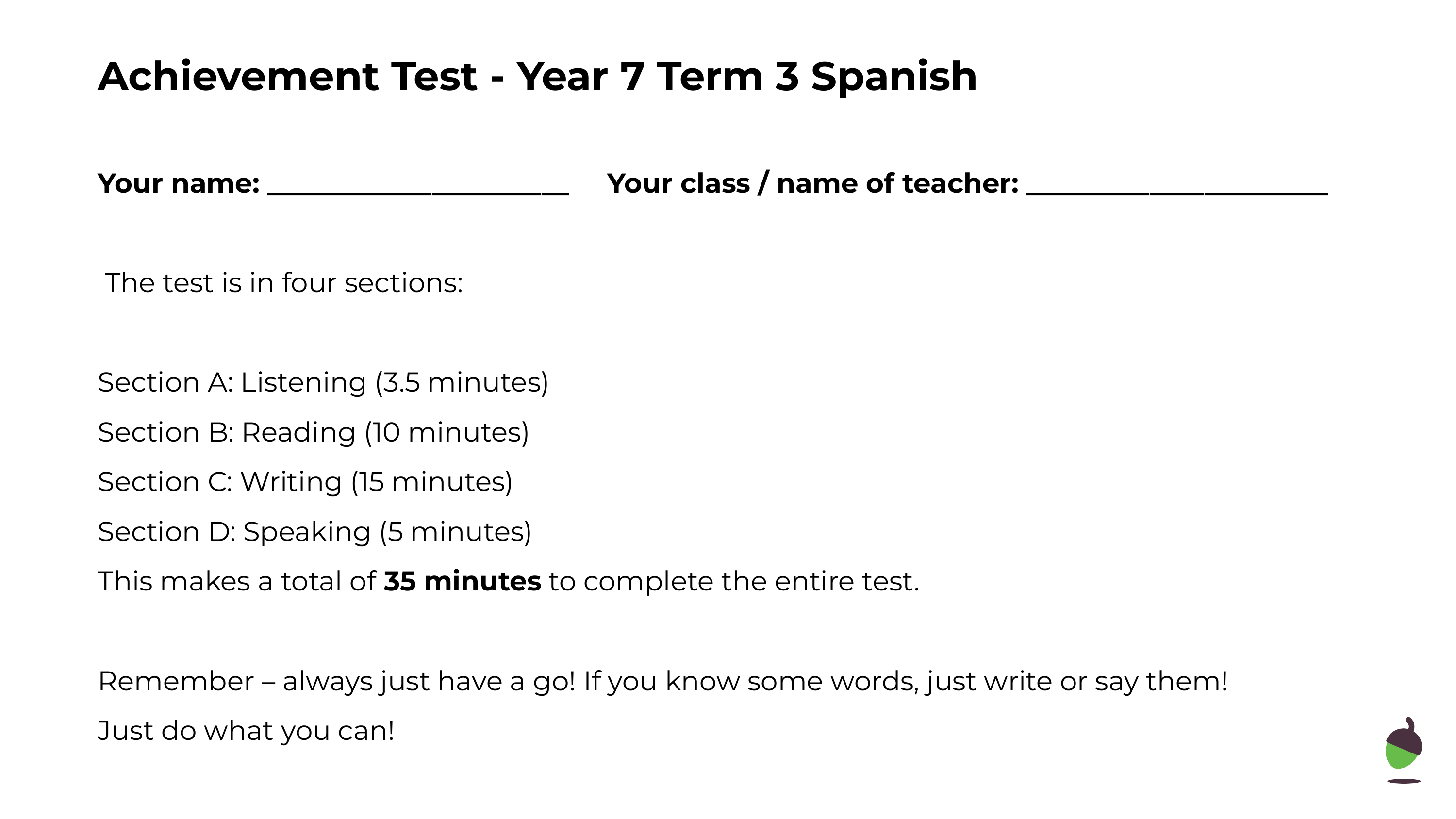

Achievement Test - Year 7 Term 3 Spanish

Your name: ______________________	Your class / name of teacher: ______________________

 The test is in four sections:

Section A: Listening (3.5 minutes)
Section B: Reading (10 minutes)
Section C: Writing (15 minutes)
Section D: Speaking (5 minutes)
This makes a total of 35 minutes to complete the entire test.

Remember – always just have a go! If you know some words, just write or say them!
Just do what you can!